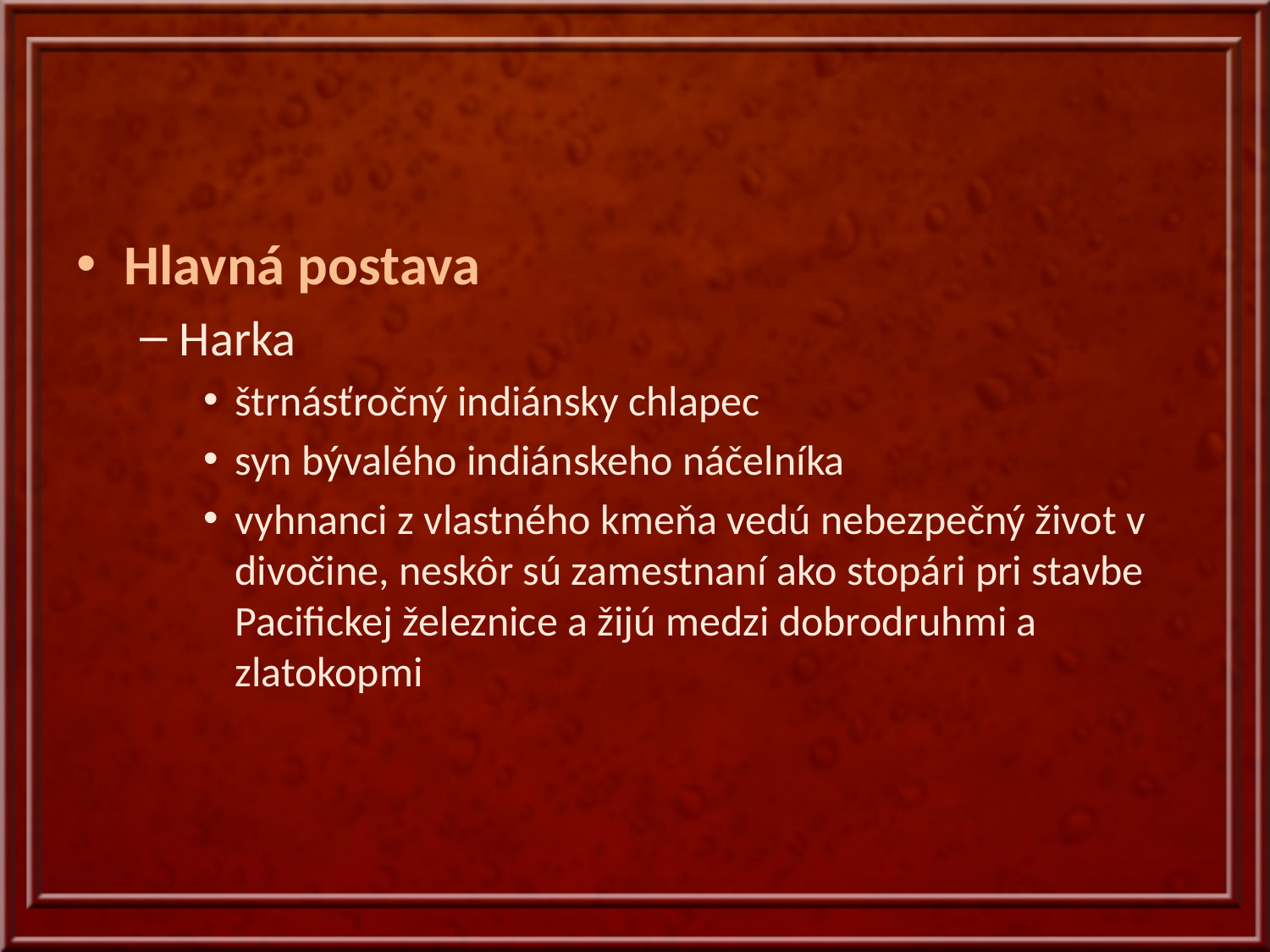

#
Hlavná postava
Harka
štrnásťročný indiánsky chlapec
syn bývalého indiánskeho náčelníka
vyhnanci z vlastného kmeňa vedú nebezpečný život v divočine, neskôr sú zamestnaní ako stopári pri stavbe Pacifickej železnice a žijú medzi dobrodruhmi a zlatokopmi